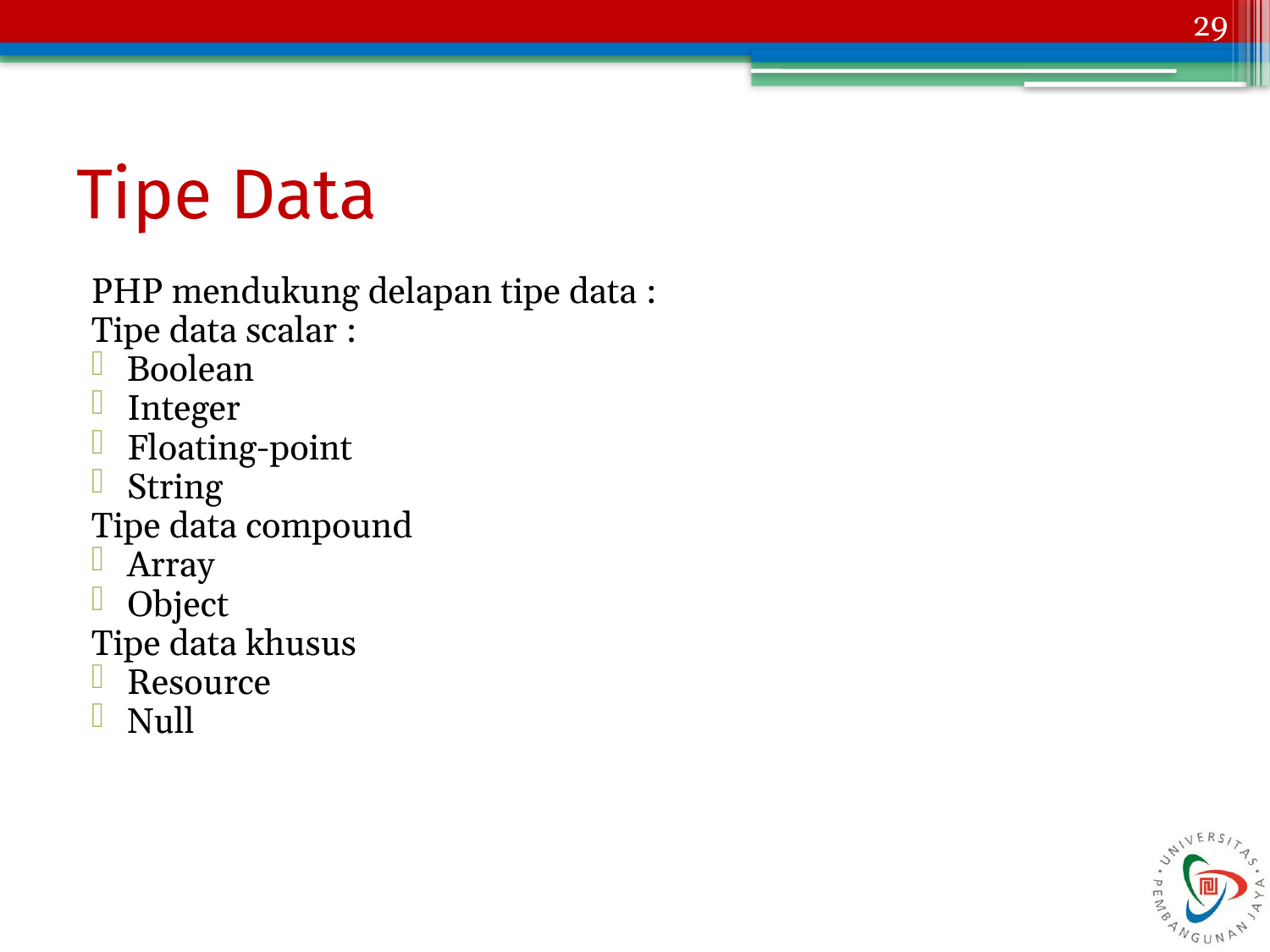

29
# Tipe Data
PHP mendukung delapan tipe data :
Tipe data scalar :
Boolean
Integer
Floating-point
String
Tipe data compound
Array
Object
Tipe data khusus
Resource
Null